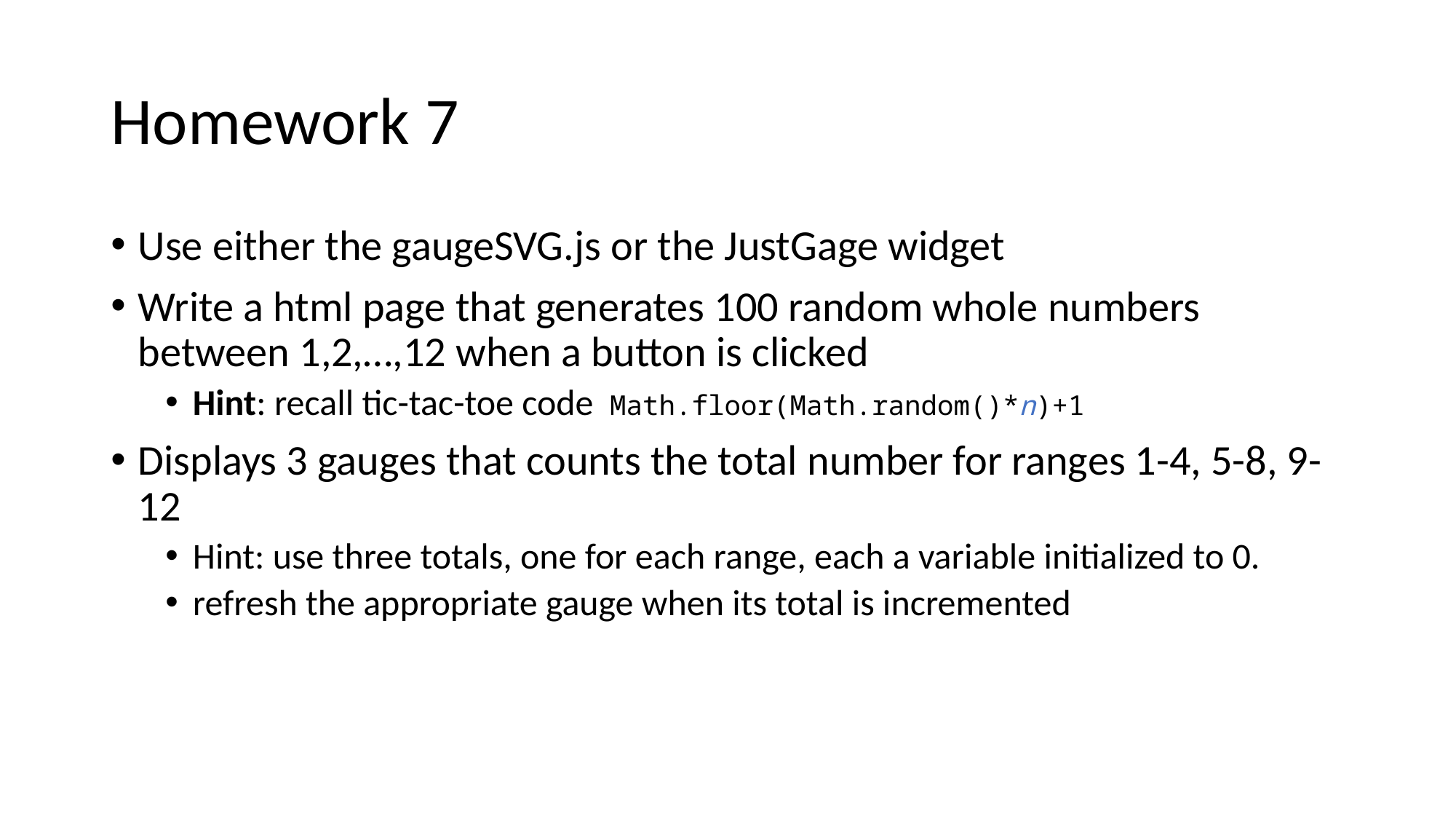

# Homework 7
Use either the gaugeSVG.js or the JustGage widget
Write a html page that generates 100 random whole numbers between 1,2,…,12 when a button is clicked
Hint: recall tic-tac-toe code  Math.floor(Math.random()*n)+1
Displays 3 gauges that counts the total number for ranges 1-4, 5-8, 9-12
Hint: use three totals, one for each range, each a variable initialized to 0.
refresh the appropriate gauge when its total is incremented